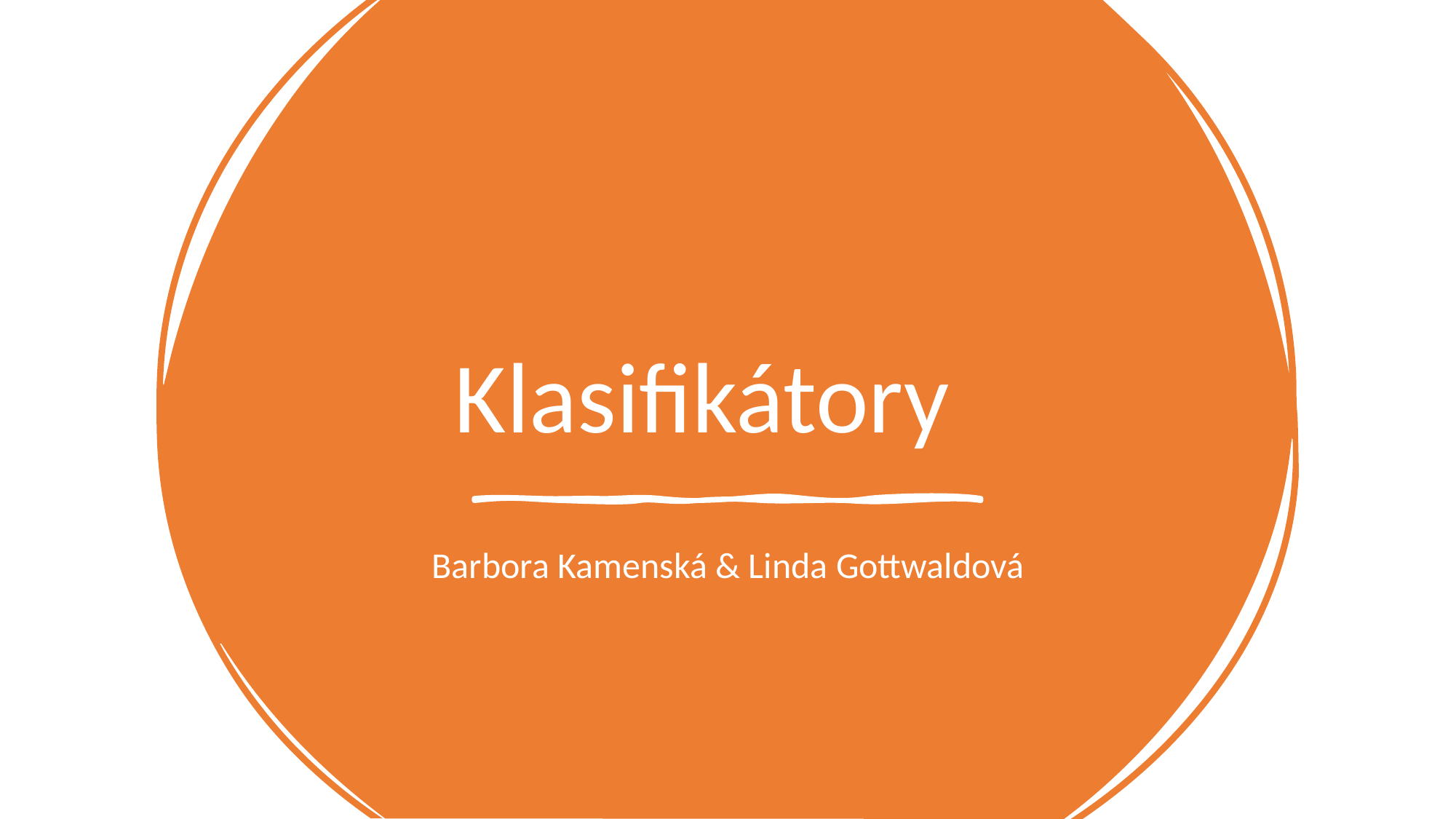

# Klasifikátory

Barbora Kamenská & Linda Gottwaldová